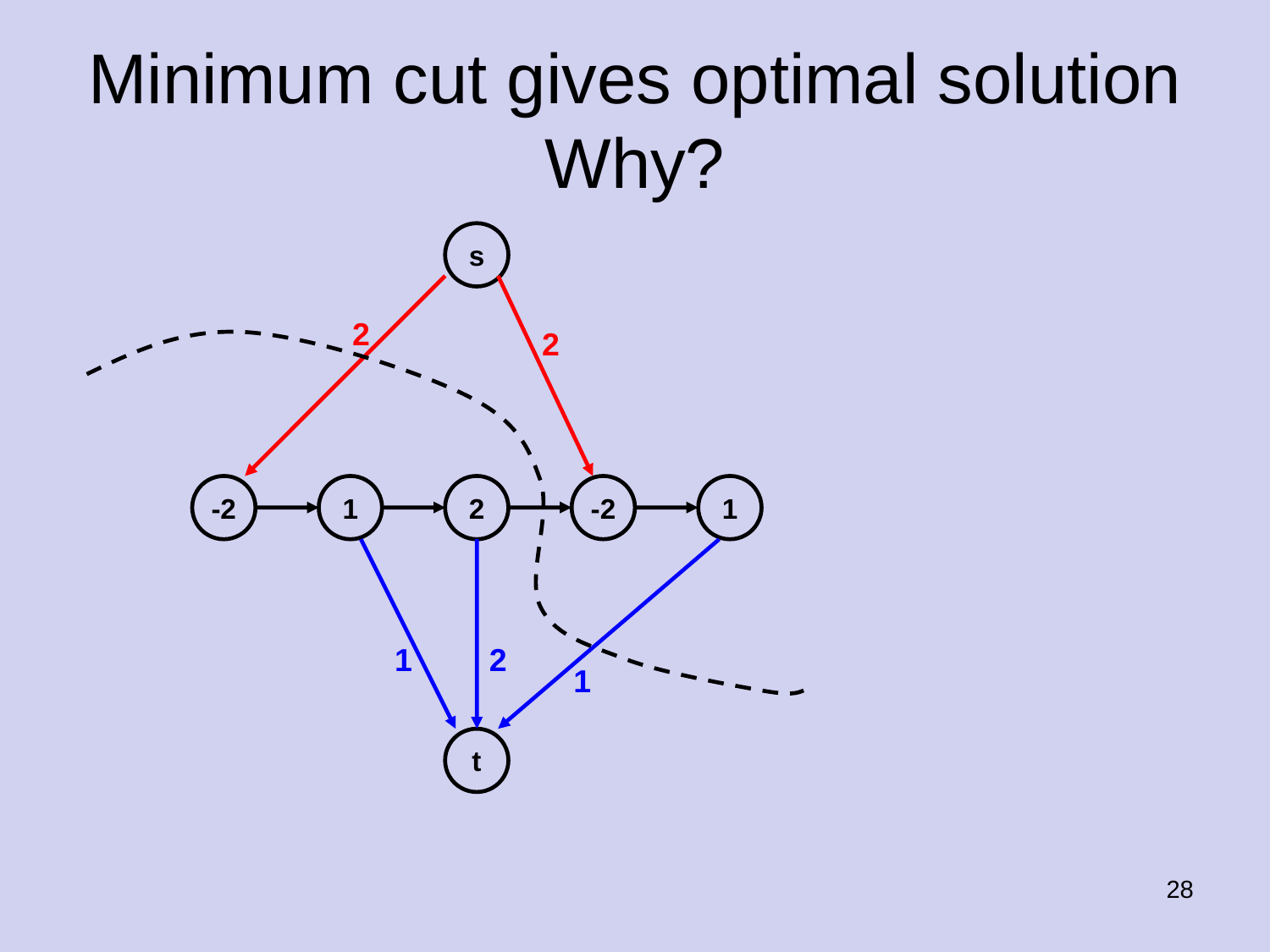

# Minimum cut gives optimal solution Why?
s

2
2

-2
1
2
-2
1

1
2
1
t
28